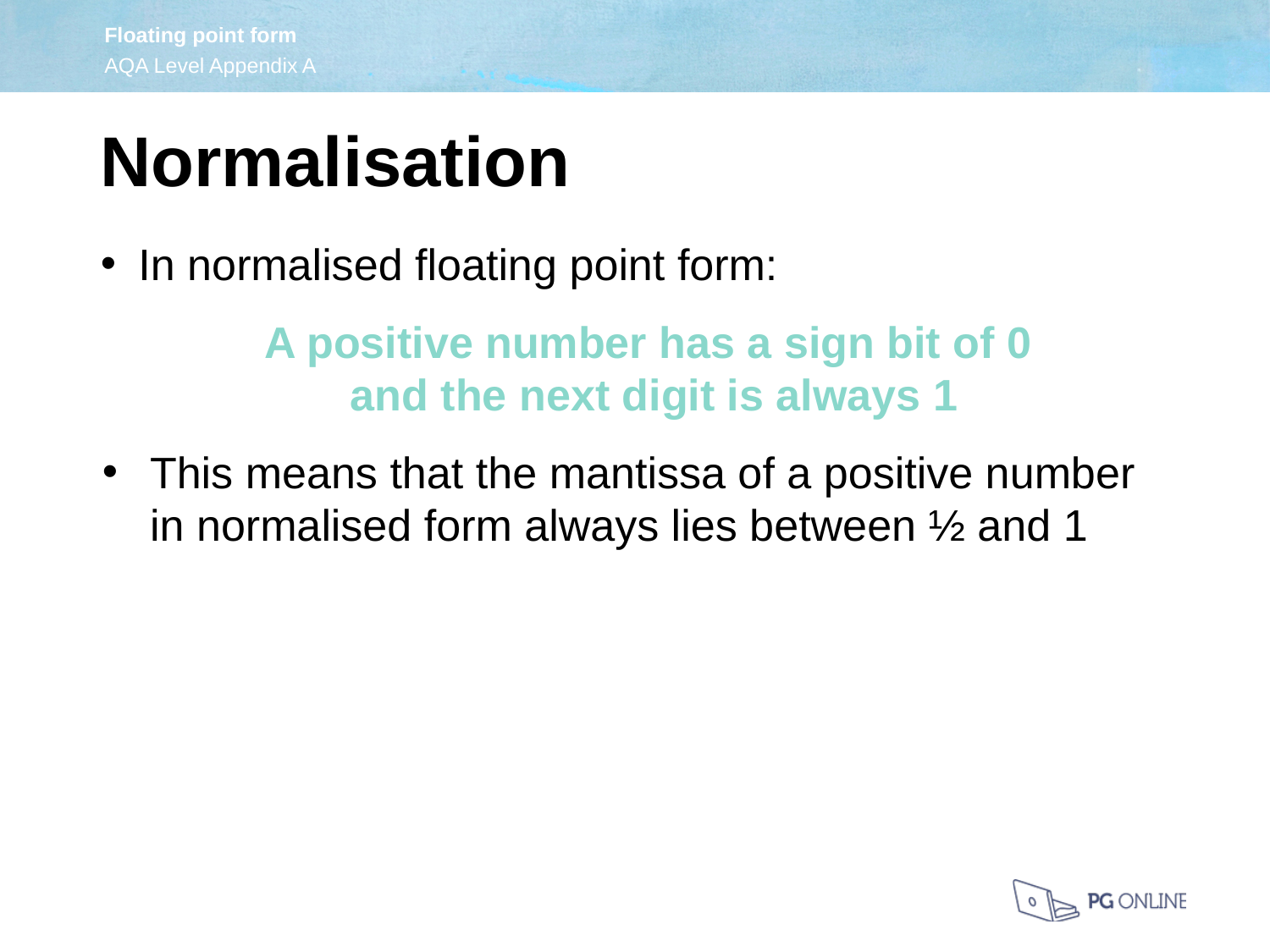

Normalisation
In normalised floating point form:
A positive number has a sign bit of 0
and the next digit is always 1
This means that the mantissa of a positive number in normalised form always lies between ½ and 1